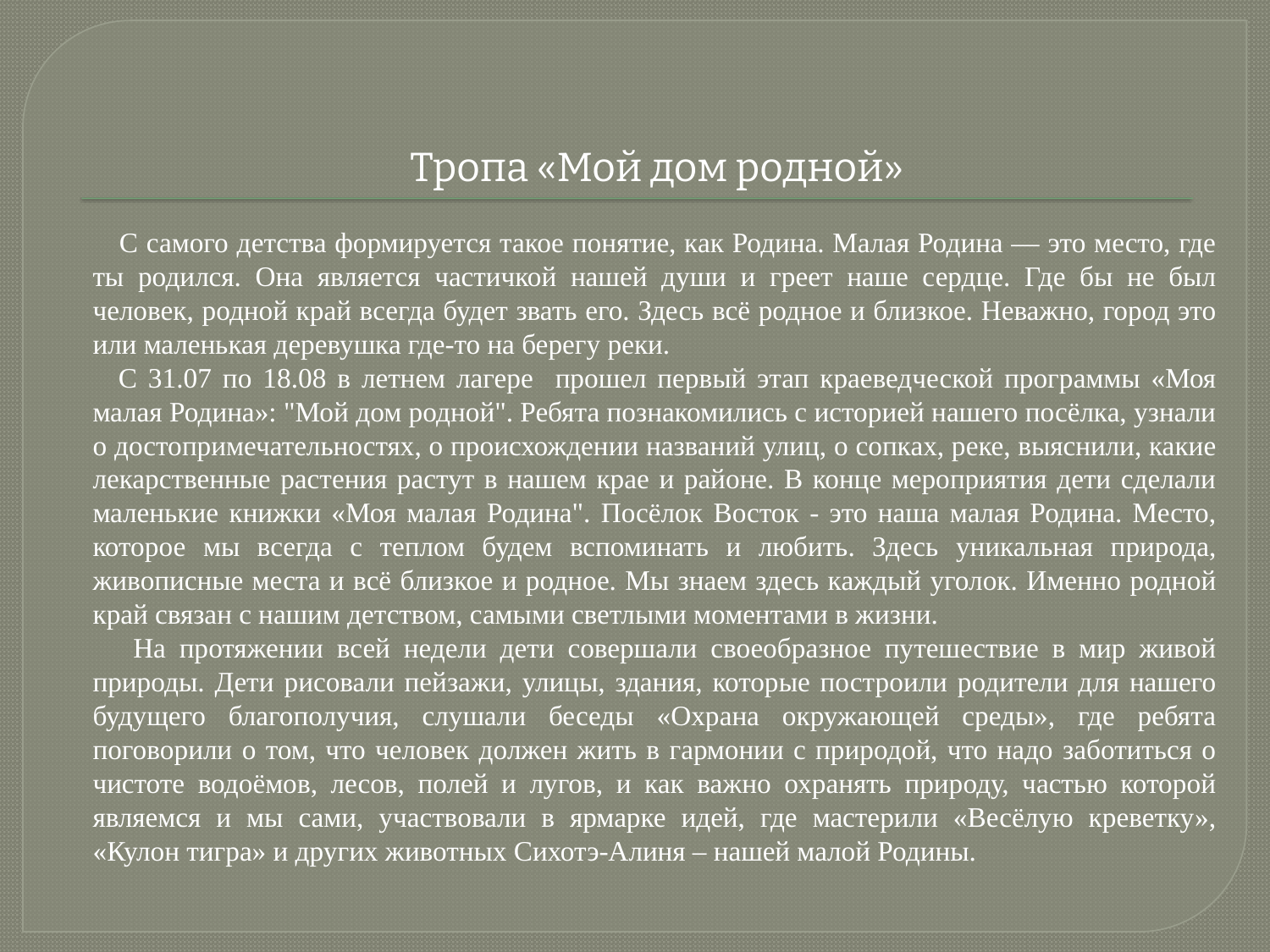

# Тропа «Мой дом родной»
        С самого детства формируется такое понятие, как Родина. Малая Родина — это место, где ты родился. Она является частичкой нашей души и греет наше сердце. Где бы не был человек, родной край всегда будет звать его. Здесь всё родное и близкое. Неважно, город это или маленькая деревушка где-то на берегу реки.
      С 31.07 по 18.08 в летнем лагере  прошел первый этап краеведческой программы «Моя малая Родина»: "Мой дом родной". Ребята познакомились с историей нашего посёлка, узнали о достопримечательностях, о происхождении названий улиц, о сопках, реке, выяснили, какие лекарственные растения растут в нашем крае и районе. В конце мероприятия дети сделали маленькие книжки «Моя малая Родина". Посёлок Восток - это наша малая Родина. Место, которое мы всегда с теплом будем вспоминать и любить. Здесь уникальная природа, живописные места и всё близкое и родное. Мы знаем здесь каждый уголок. Именно родной край связан с нашим детством, самыми светлыми моментами в жизни.
      На протяжении всей недели дети совершали своеобразное путешествие в мир живой природы. Дети рисовали пейзажи, улицы, здания, которые построили родители для нашего будущего благополучия, слушали беседы «Охрана окружающей среды», где ребята поговорили о том, что человек должен жить в гармонии с природой, что надо заботиться о чистоте водоёмов, лесов, полей и лугов, и как важно охранять природу, частью которой являемся и мы сами, участвовали в ярмарке идей, где мастерили «Весёлую креветку», «Кулон тигра» и других животных Сихотэ-Алиня – нашей малой Родины.